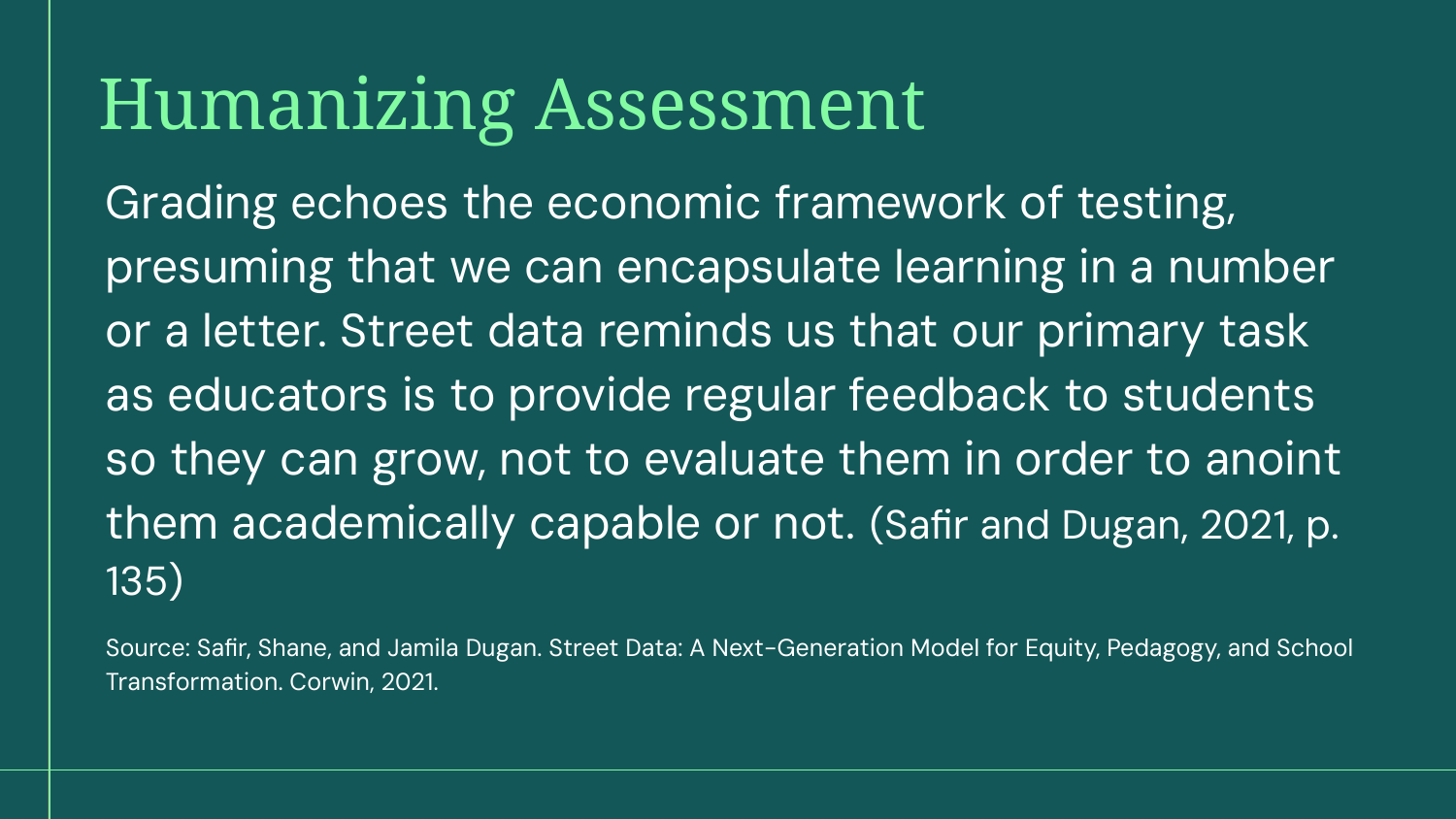

Humanizing Assessment
Grading echoes the economic framework of testing, presuming that we can encapsulate learning in a number or a letter. Street data reminds us that our primary task as educators is to provide regular feedback to students so they can grow, not to evaluate them in order to anoint them academically capable or not. (Safir and Dugan, 2021, p. 135)
Source: Safir, Shane, and Jamila Dugan. Street Data: A Next-Generation Model for Equity, Pedagogy, and School Transformation. Corwin, 2021.